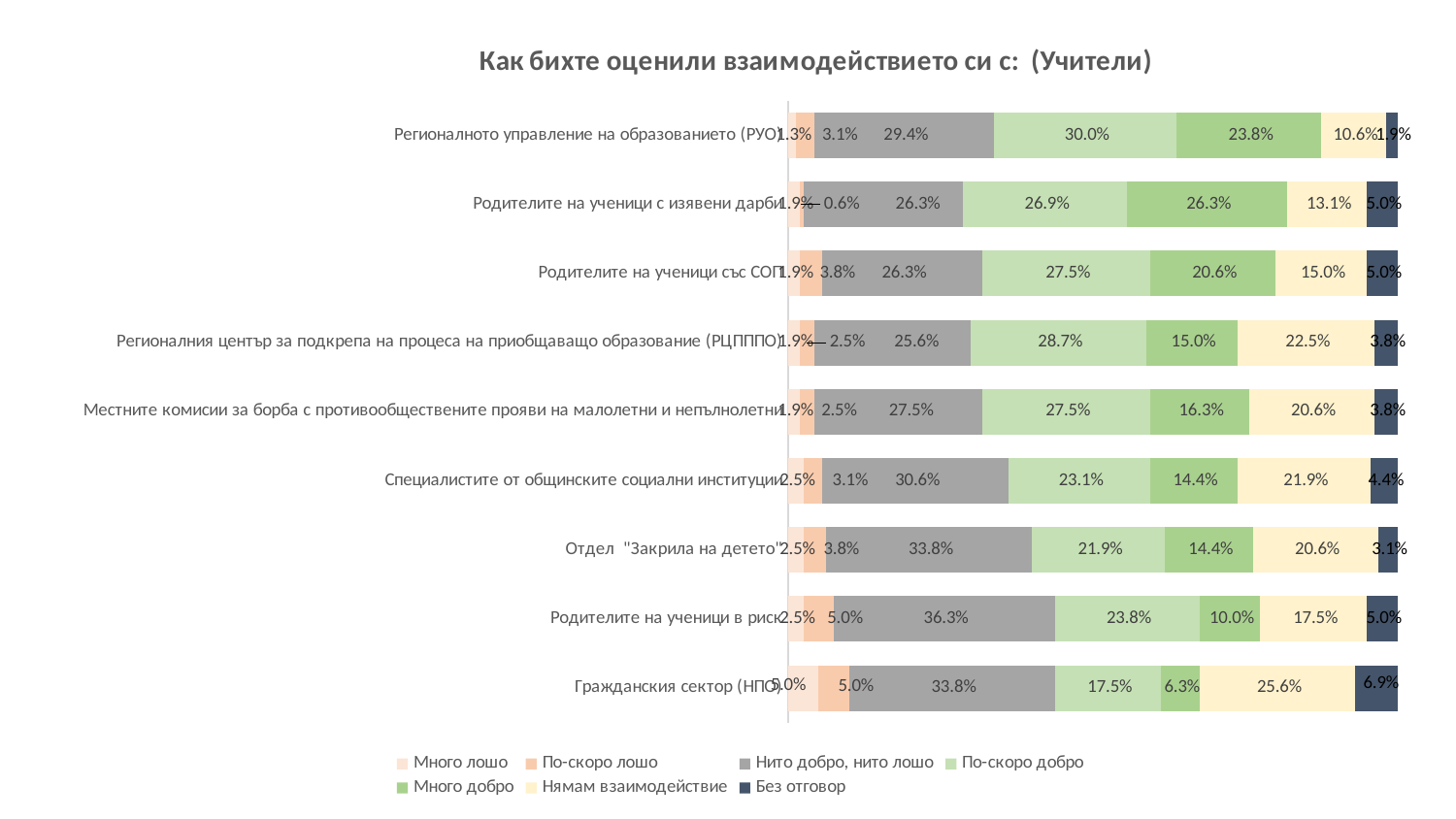

### Chart: Как бихте оценили взаимодействието си с:  (Учители)

| Category | Много лошо | По-скоро лошо | Нито добро, нито лошо | По-скоро добро | Много добро | Нямам взаимодействие | Без отговор |
|---|---|---|---|---|---|---|---|
| Регионалното управление на образованието (РУО) | 0.0125 | 0.03125 | 0.29375 | 0.3 | 0.2375 | 0.10625 | 0.01875 |
| Родителите на ученици с изявени дарби | 0.01875 | 0.00625 | 0.2625 | 0.26875 | 0.2625 | 0.13125 | 0.05 |
| Родителите на ученици със СОП | 0.01875 | 0.0375 | 0.2625 | 0.275 | 0.20625 | 0.15 | 0.05 |
| Регионалния център за подкрепа на процеса на приобщаващо образование (РЦПППО) | 0.01875 | 0.025 | 0.25625 | 0.2875 | 0.15 | 0.225 | 0.0375 |
| Местните комисии за борба с противообществените прояви на малолетни и непълнолетни | 0.01875 | 0.025 | 0.275 | 0.275 | 0.1625 | 0.20625 | 0.0375 |
| Специалистите от общинските социални институции | 0.025 | 0.03125 | 0.30625 | 0.23125 | 0.14375 | 0.21875 | 0.04375 |
| Отдел  "Закрила на детето" | 0.025 | 0.0375 | 0.3375 | 0.21875 | 0.14375 | 0.20625 | 0.03125 |
| Родителите на ученици в риск | 0.025 | 0.05 | 0.3625 | 0.2375 | 0.1 | 0.175 | 0.05 |
| Гражданския сектор (НПО) | 0.05 | 0.05 | 0.3375 | 0.175 | 0.0625 | 0.25625 | 0.06875 |